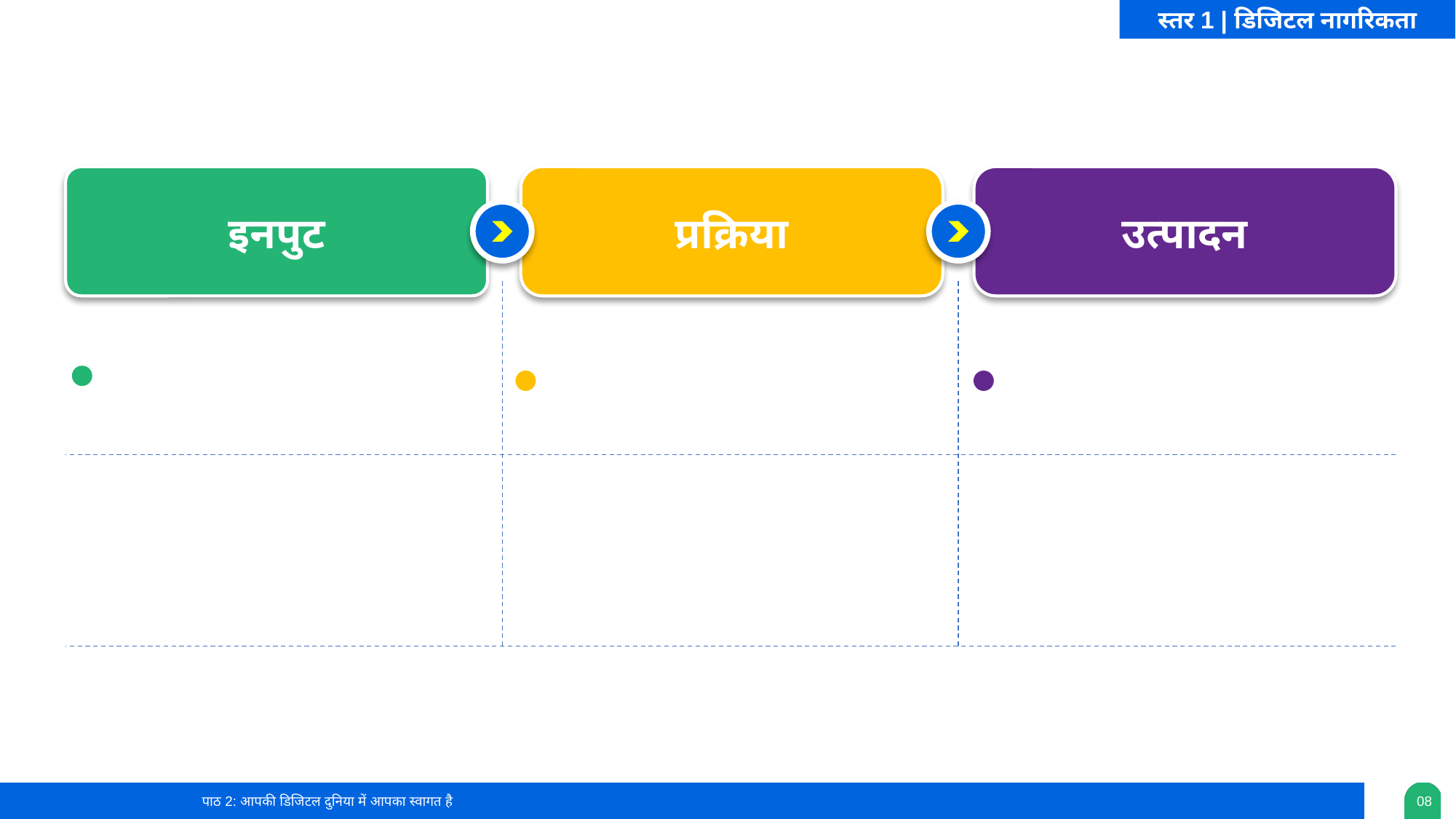

स्तर 1 | डिजिटल नागरिकता
उत्पादन
इनपुट
प्रक्रिया

पाठ 2: आपकी डिजिटल दुनिया में आपका स्वागत है
08